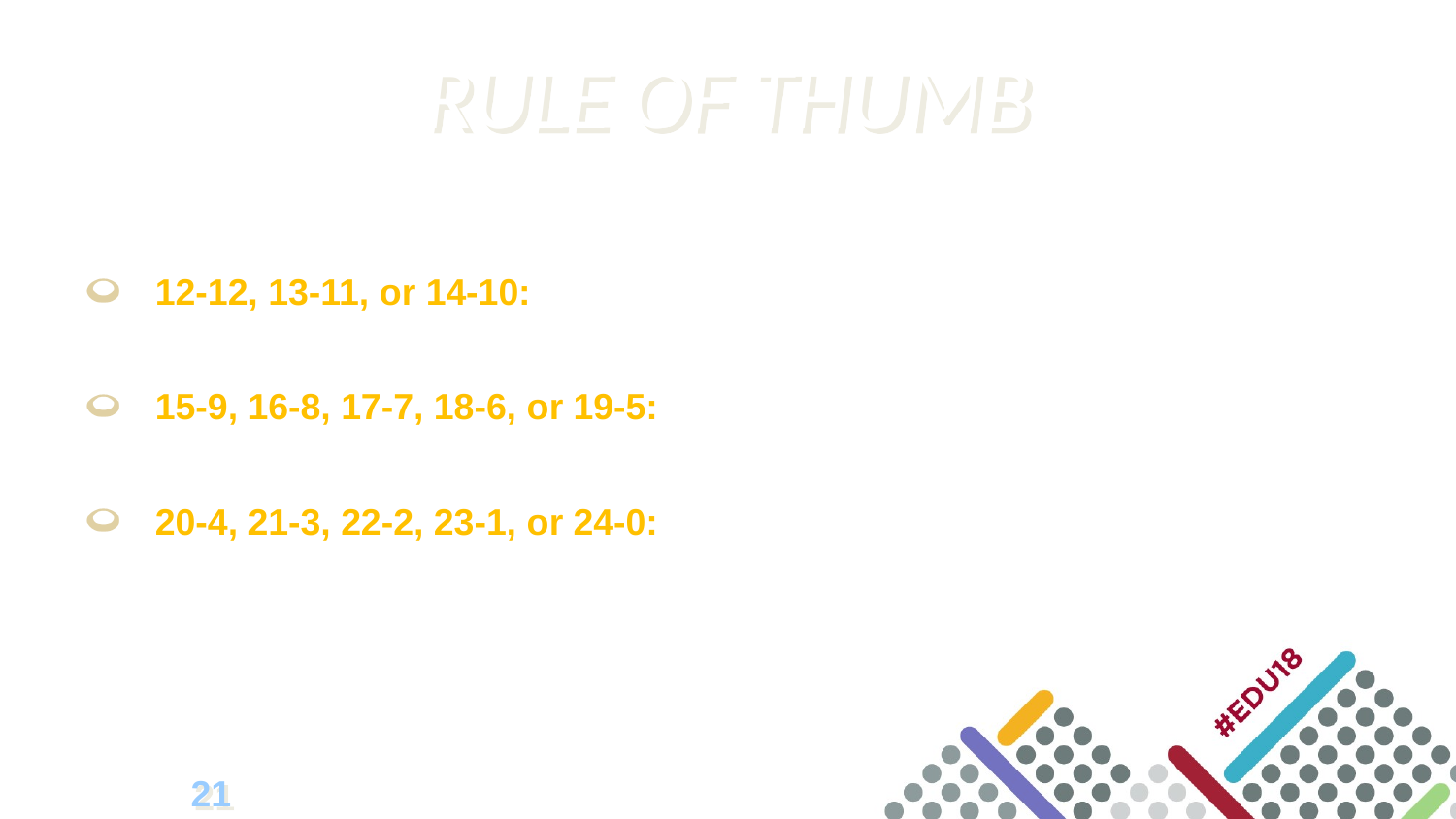

# RULE OF THUMB
If your score on opposite ends of a line are:
12-12, 13-11, or 14-10: You can use either energy easily and slide back and forth on this line WITHOUT thought or effort.
15-9, 16-8, 17-7, 18-6, or 19-5: You have a preferred energy, but can use the opposite energy WITH conscious thought and effort.
20-4, 21-3, 22-2, 23-1, or 24-0: It is very difficult for you to use the opposite energy and it is nearly impossible when under pressure.
21